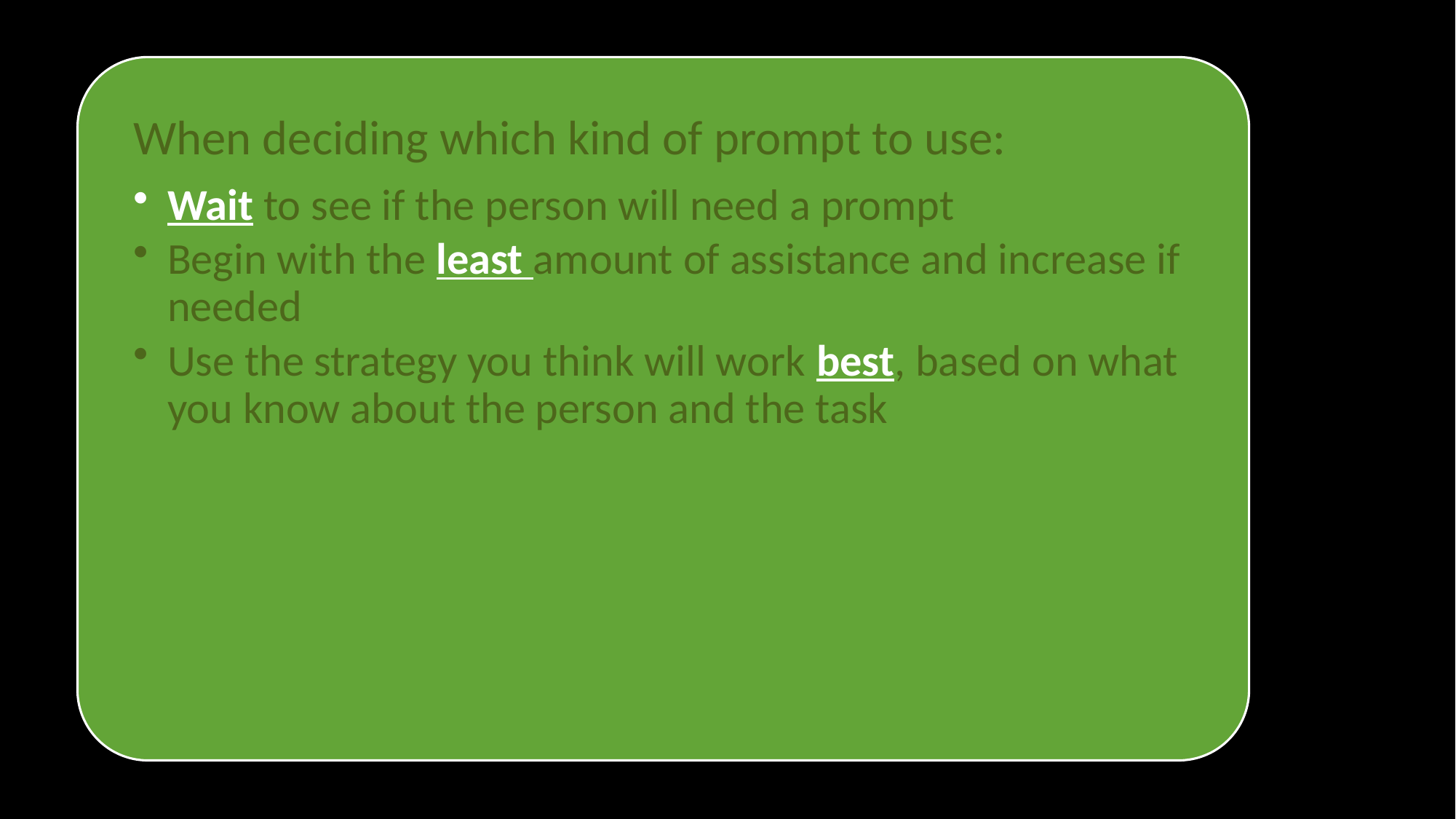

When deciding which kind of prompt to use:
Wait to see if the person will need a prompt
Begin with the least amount of assistance and increase if needed
Use the strategy you think will work best, based on what you know about the person and the task